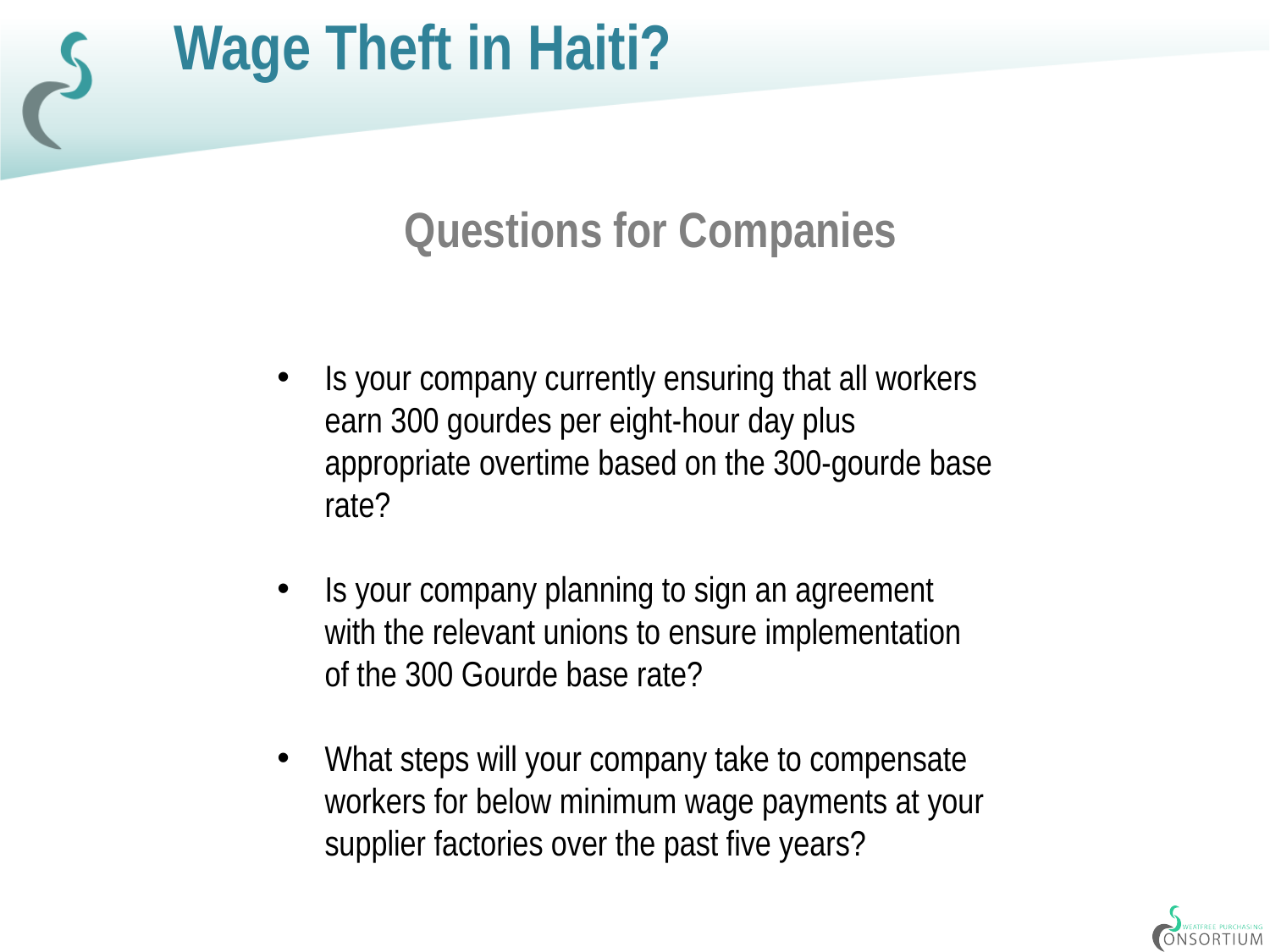

Wage Theft in Haiti?
Questions for Companies

Is your company currently ensuring that all workers earn 300 gourdes per eight-hour day plus appropriate overtime based on the 300-gourde base rate?

Is your company planning to sign an agreement with the relevant unions to ensure implementation of the 300 Gourde base rate?

What steps will your company take to compensate workers for below minimum wage payments at your supplier factories over the past five years?